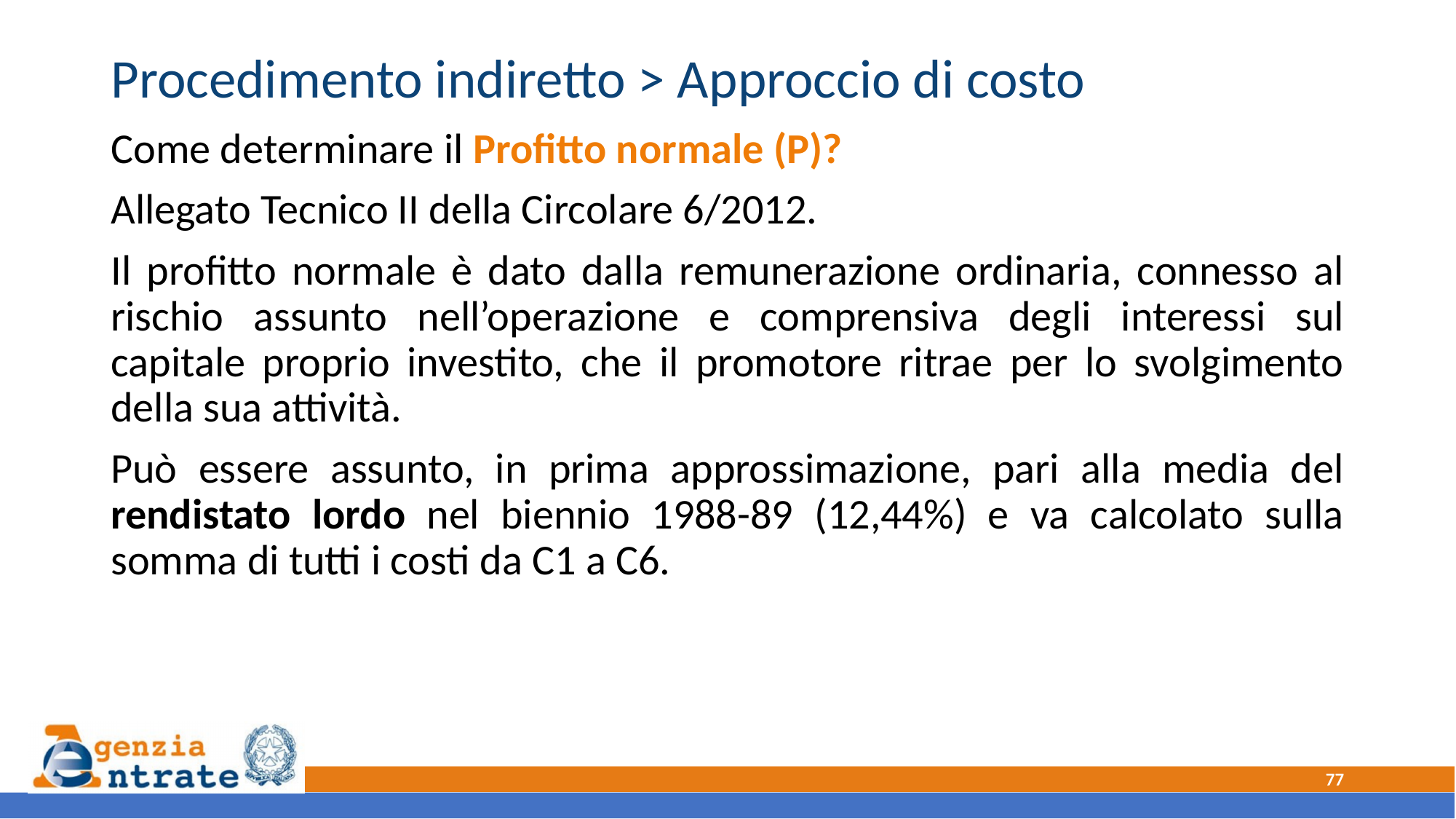

# Procedimento indiretto > Approccio di costo
Come determinare il Profitto normale (P)?
Allegato Tecnico II della Circolare 6/2012.
Il profitto normale è dato dalla remunerazione ordinaria, connesso al rischio assunto nell’operazione e comprensiva degli interessi sul capitale proprio investito, che il promotore ritrae per lo svolgimento della sua attività.
Può essere assunto, in prima approssimazione, pari alla media del rendistato lordo nel biennio 1988-89 (12,44%) e va calcolato sulla somma di tutti i costi da C1 a C6.